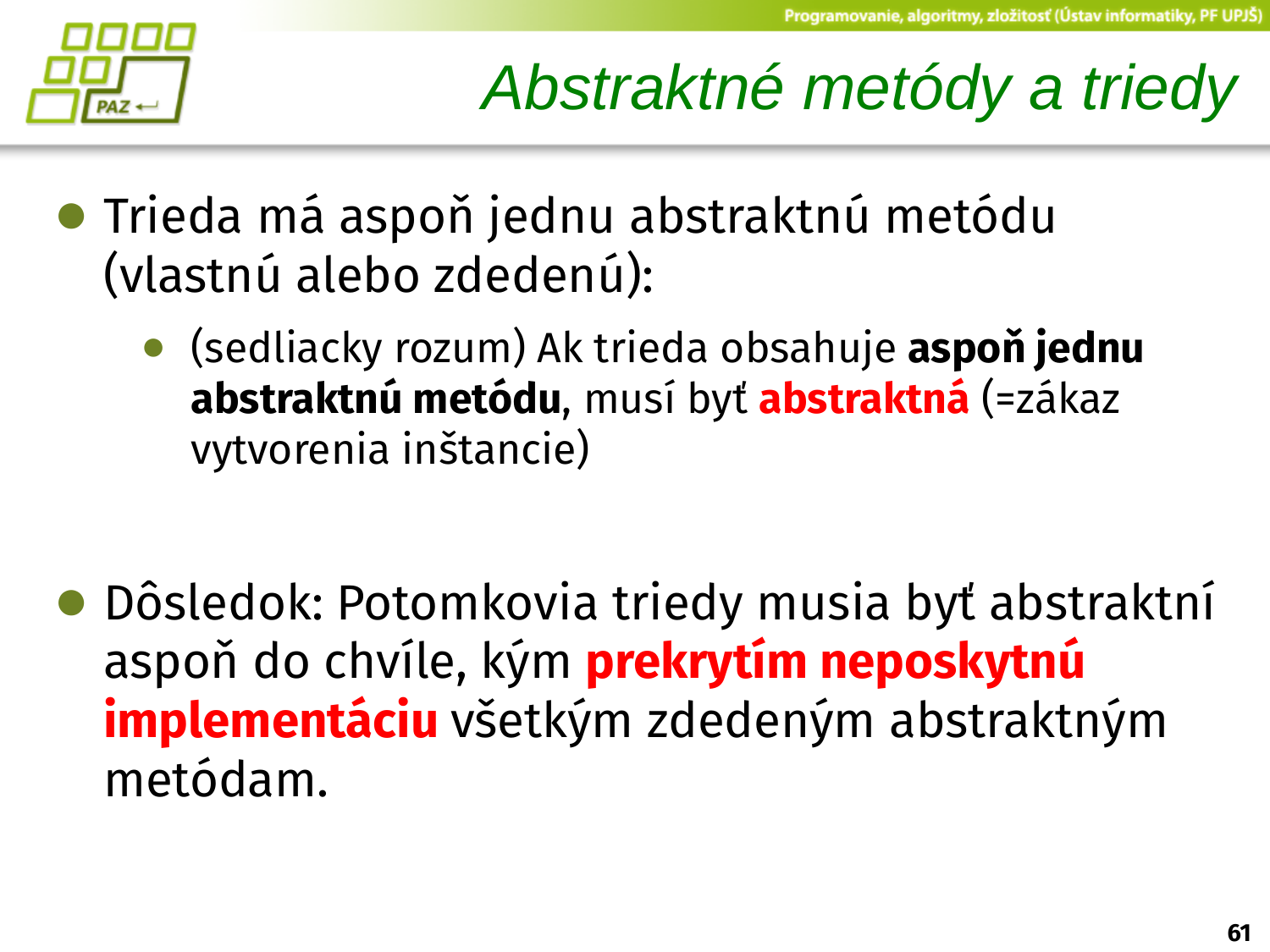

# Abstraktné metódy a triedy
Trieda má aspoň jednu abstraktnú metódu (vlastnú alebo zdedenú):
(sedliacky rozum) Ak trieda obsahuje aspoň jednu abstraktnú metódu, musí byť abstraktná (=zákaz vytvorenia inštancie)

Dôsledok: Potomkovia triedy musia byť abstraktní aspoň do chvíle, kým prekrytím neposkytnú implementáciu všetkým zdedeným abstraktným metódam.